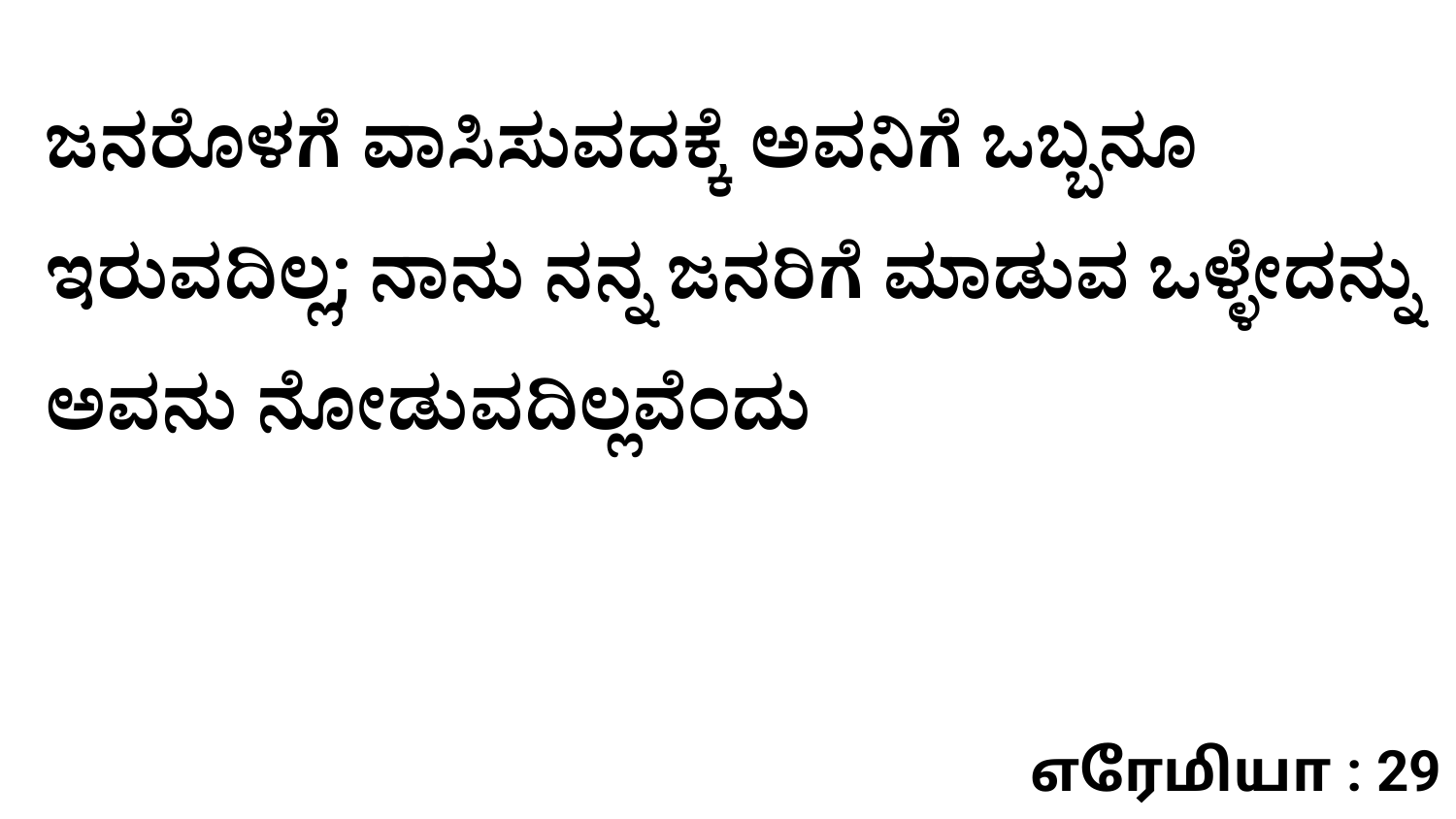

ಜನರೊಳಗೆ ವಾಸಿಸುವದಕ್ಕೆ ಅವನಿಗೆ ಒಬ್ಬನೂ ಇರುವದಿಲ್ಲ; ನಾನು ನನ್ನ ಜನರಿಗೆ ಮಾಡುವ ಒಳ್ಳೇದನ್ನು ಅವನು ನೋಡುವದಿಲ್ಲವೆಂದು
எரேமியா : 29